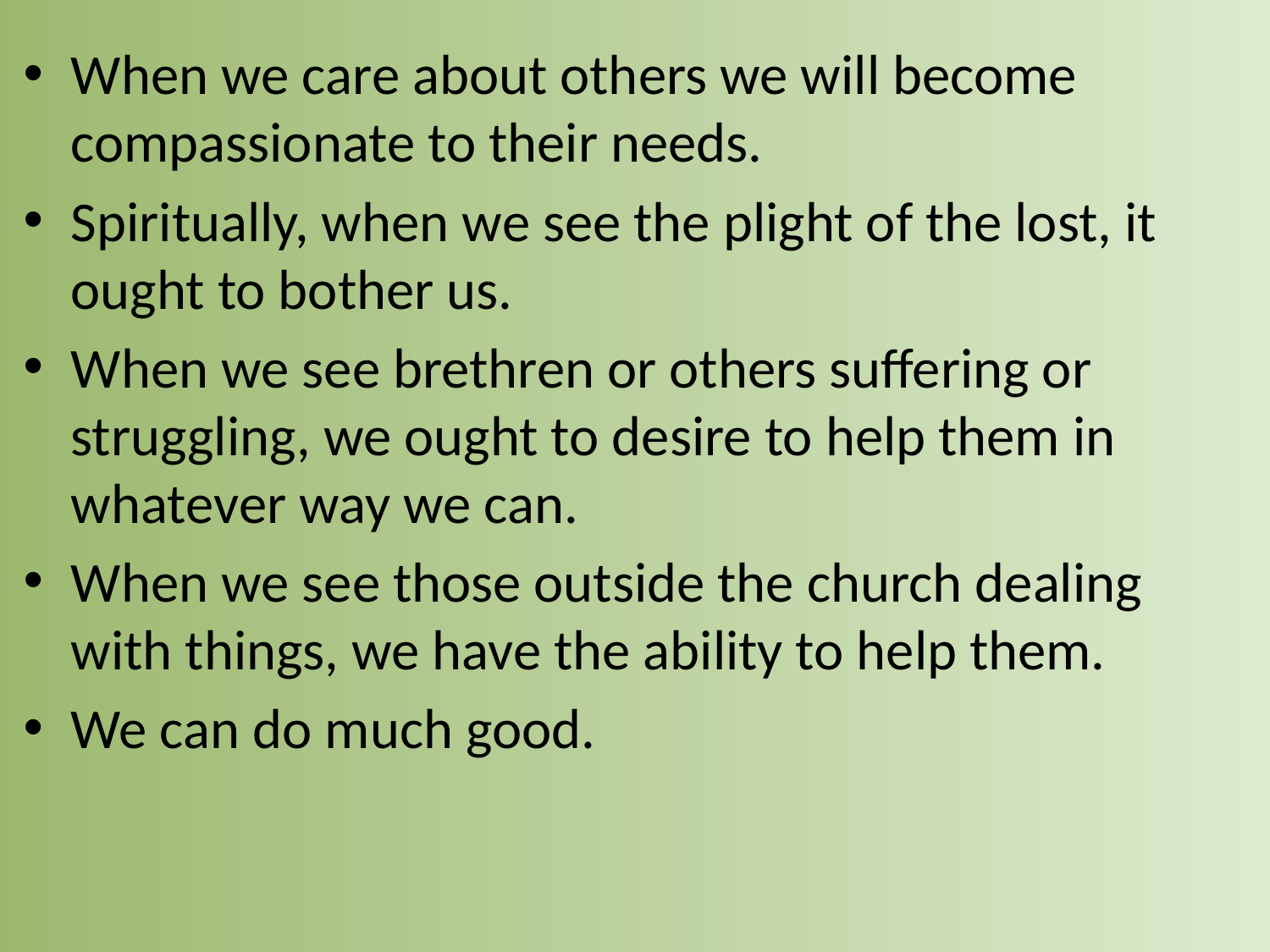

When we care about others we will become compassionate to their needs.
Spiritually, when we see the plight of the lost, it ought to bother us.
When we see brethren or others suffering or struggling, we ought to desire to help them in whatever way we can.
When we see those outside the church dealing with things, we have the ability to help them.
We can do much good.